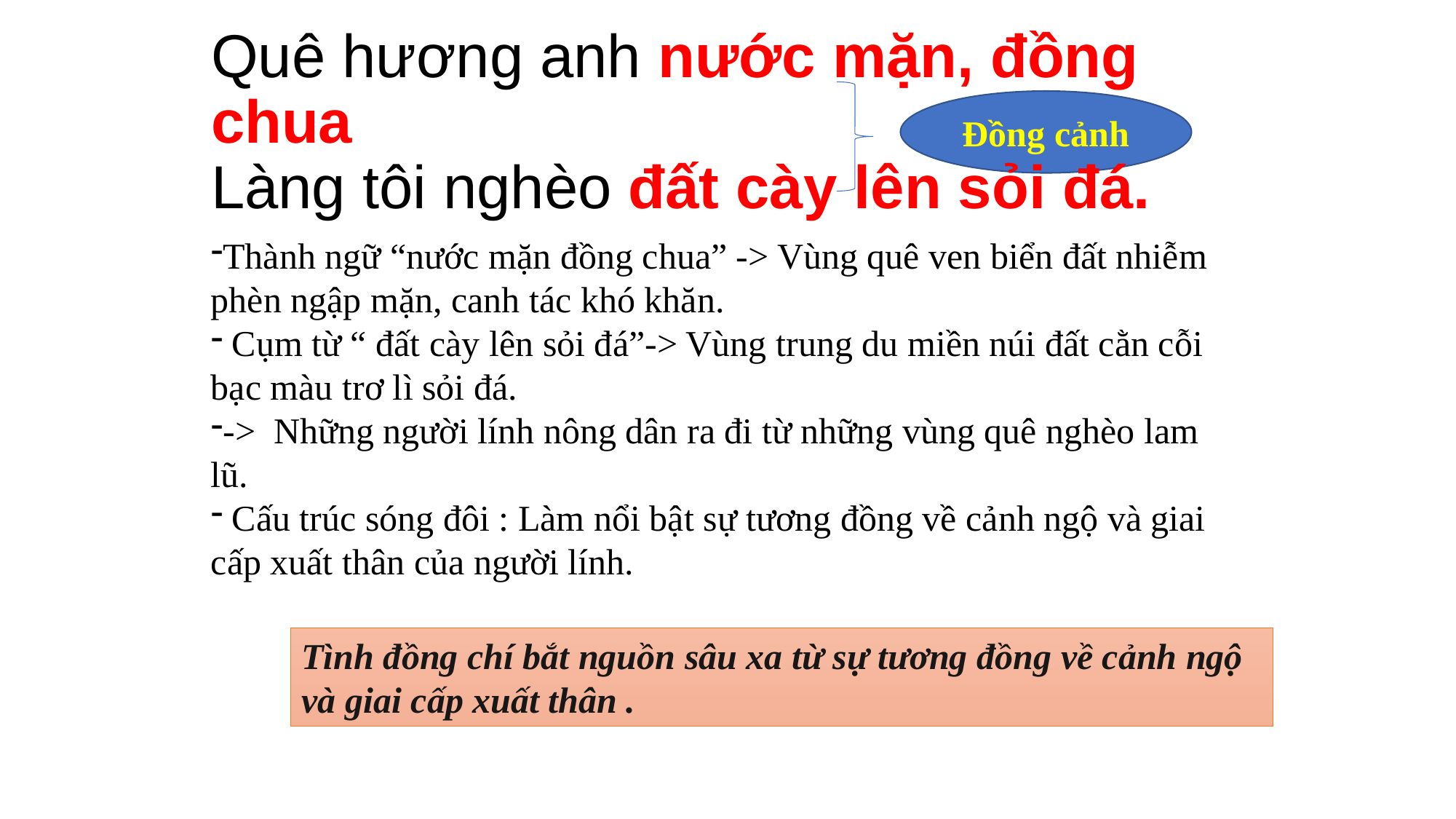

# Quê hương anh nước mặn, đồng chua Làng tôi nghèo đất cày lên sỏi đá.
Đồng cảnh
Thành ngữ “nước mặn đồng chua” -> Vùng quê ven biển đất nhiễm phèn ngập mặn, canh tác khó khăn.
 Cụm từ “ đất cày lên sỏi đá”-> Vùng trung du miền núi đất cằn cỗi bạc màu trơ lì sỏi đá.
->  Những người lính nông dân ra đi từ những vùng quê nghèo lam lũ.
 Cấu trúc sóng đôi : Làm nổi bật sự tương đồng về cảnh ngộ và giai cấp xuất thân của người lính.
Tình đồng chí bắt nguồn sâu xa từ sự tương đồng về cảnh ngộ và giai cấp xuất thân .